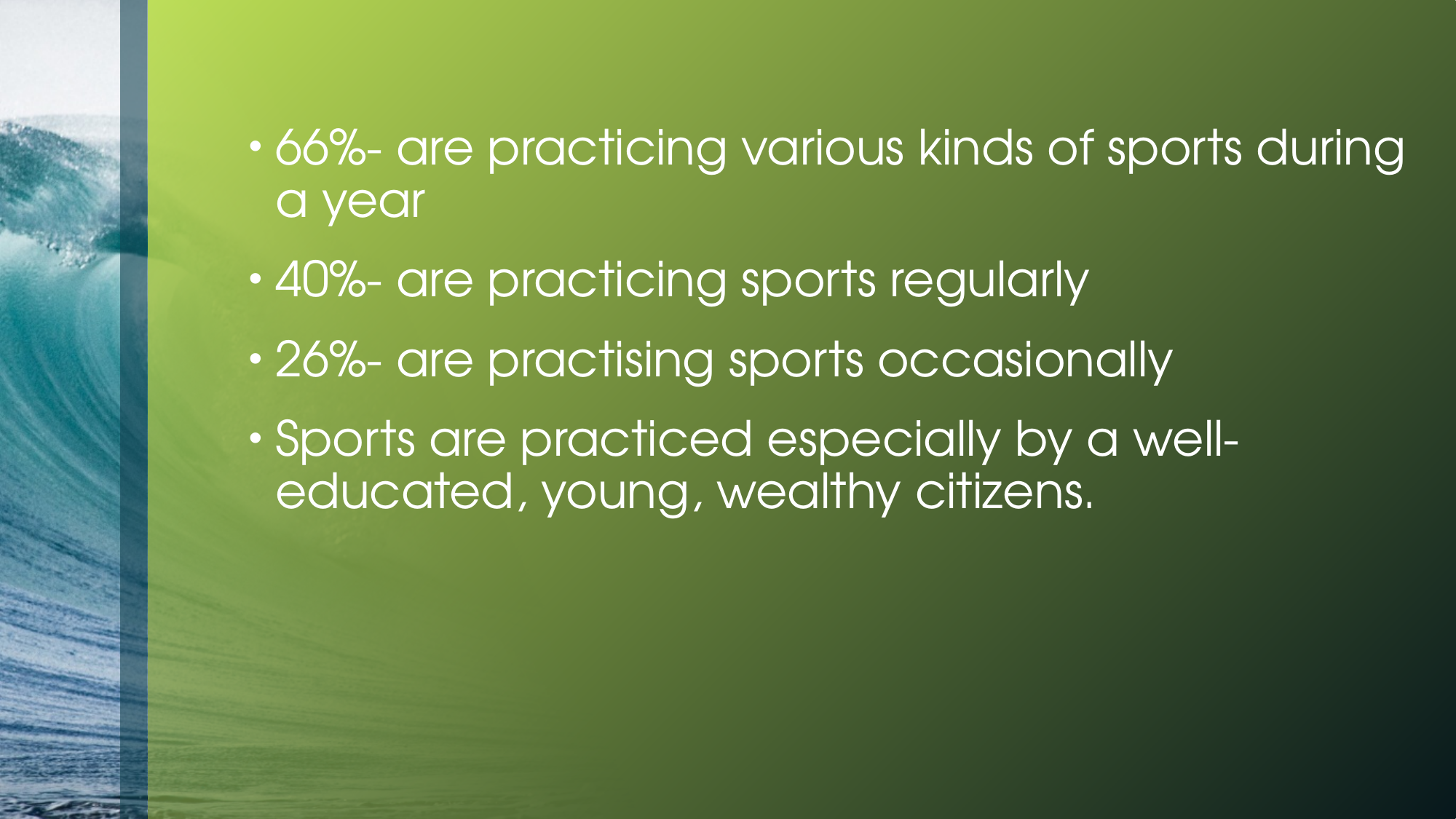

66%- are practicing various kinds of sports during a year
40%- are practicing sports regularly
26%- are practising sports occasionally
Sports are practiced especially by a well-educated, young, wealthy citizens.